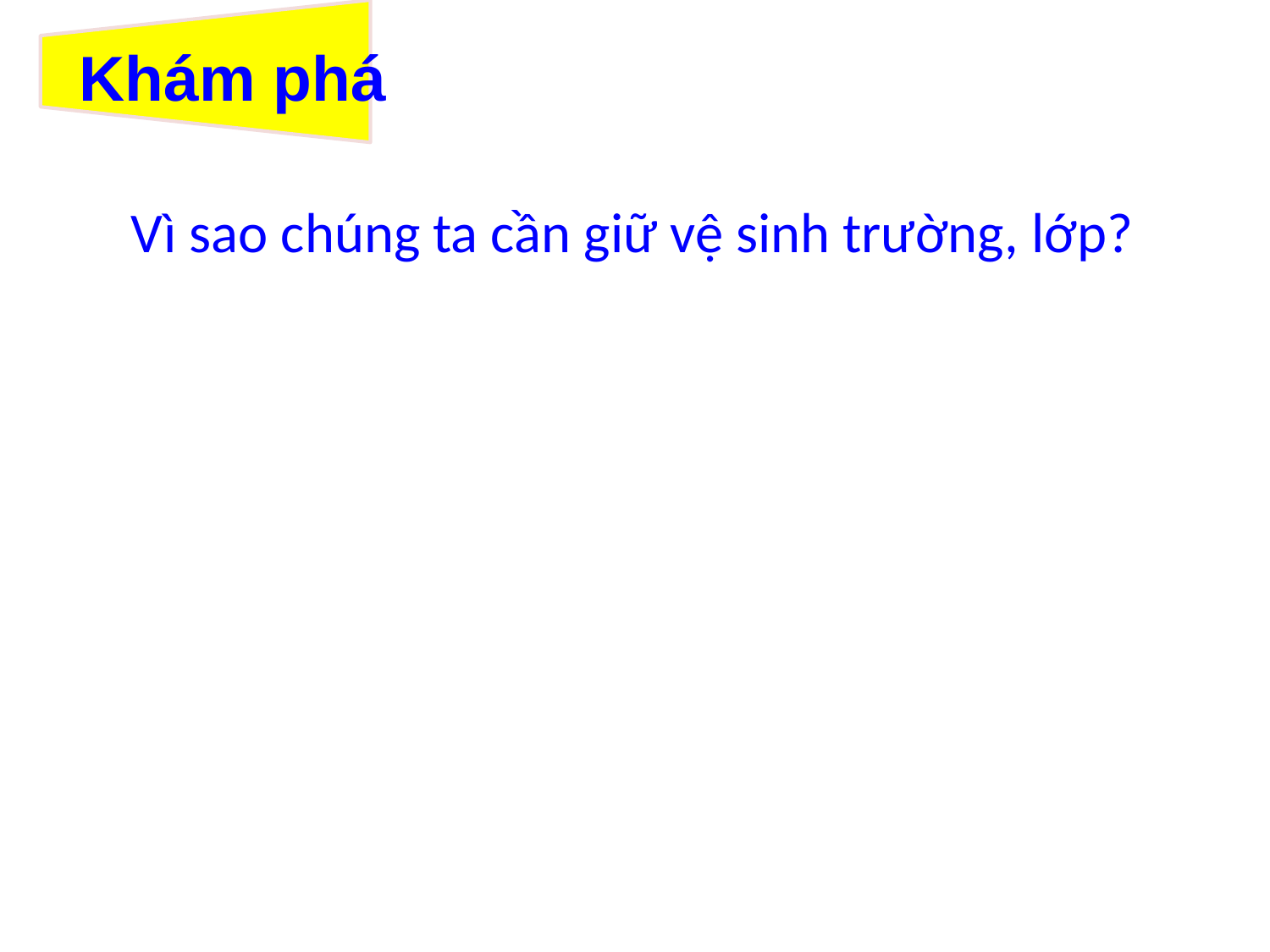

# Khám phá
 Vì sao chúng ta cần giữ vệ sinh trường, lớp?